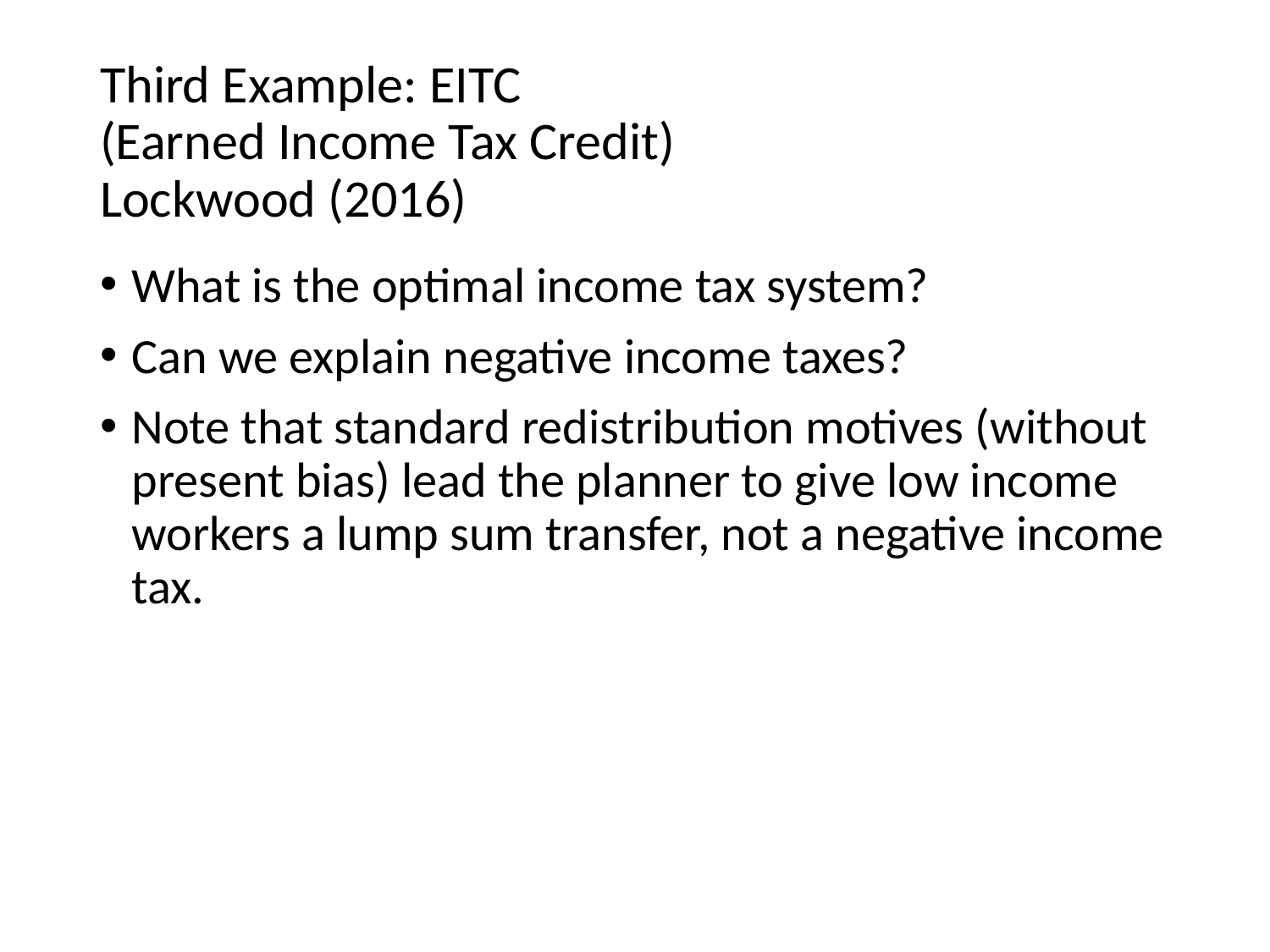

# Third Example: EITC (Earned Income Tax Credit) Lockwood (2016)
What is the optimal income tax system?
Can we explain negative income taxes?
Note that standard redistribution motives (without present bias) lead the planner to give low income workers a lump sum transfer, not a negative income tax.